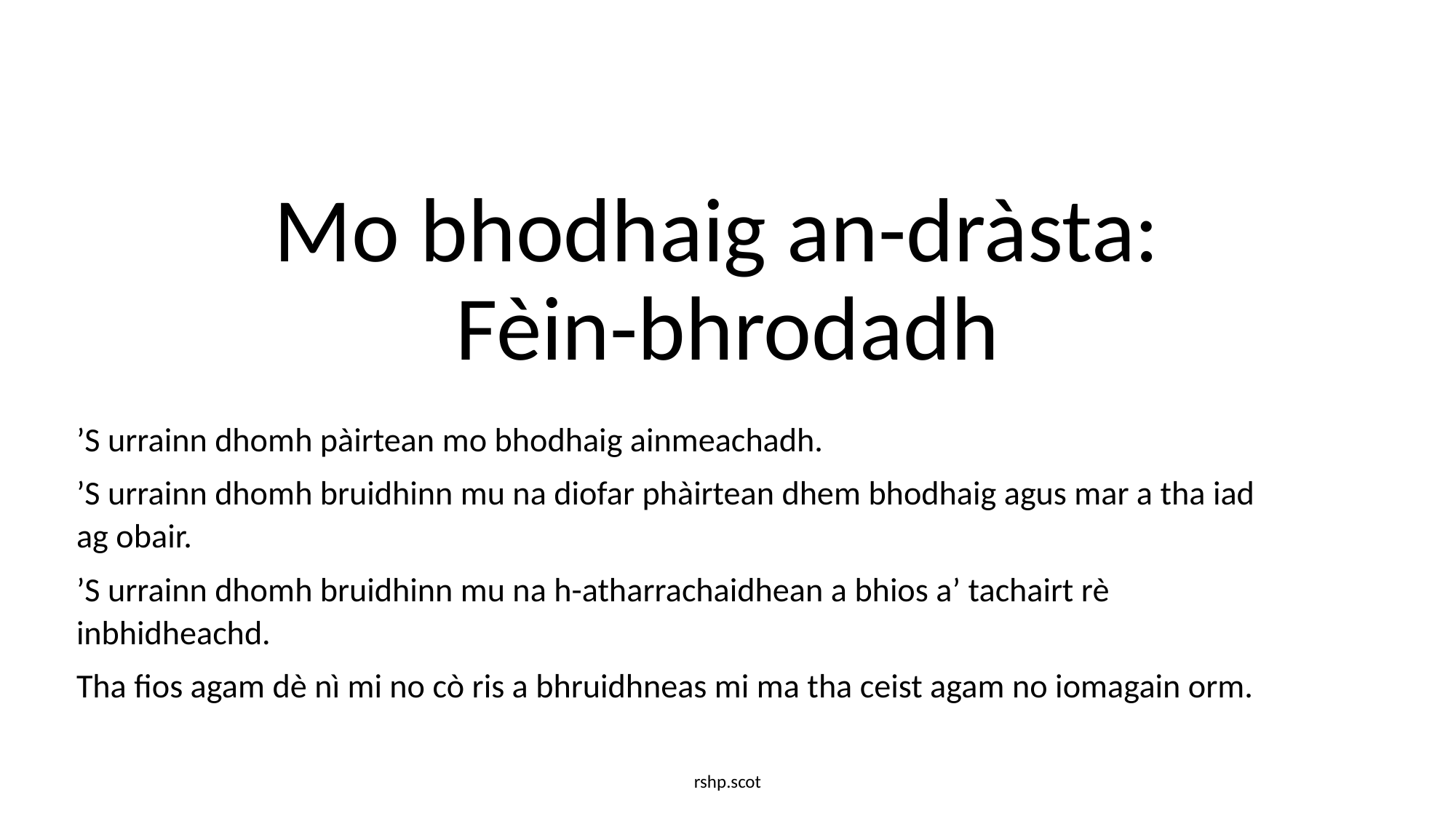

# Mo bhodhaig an-dràsta: Fèin-bhrodadh
’S urrainn dhomh pàirtean mo bhodhaig ainmeachadh.
’S urrainn dhomh bruidhinn mu na diofar phàirtean dhem bhodhaig agus mar a tha iad ag obair.
’S urrainn dhomh bruidhinn mu na h-atharrachaidhean a bhios a’ tachairt rè inbhidheachd.
Tha fios agam dè nì mi no cò ris a bhruidhneas mi ma tha ceist agam no iomagain orm.

rshp.scot